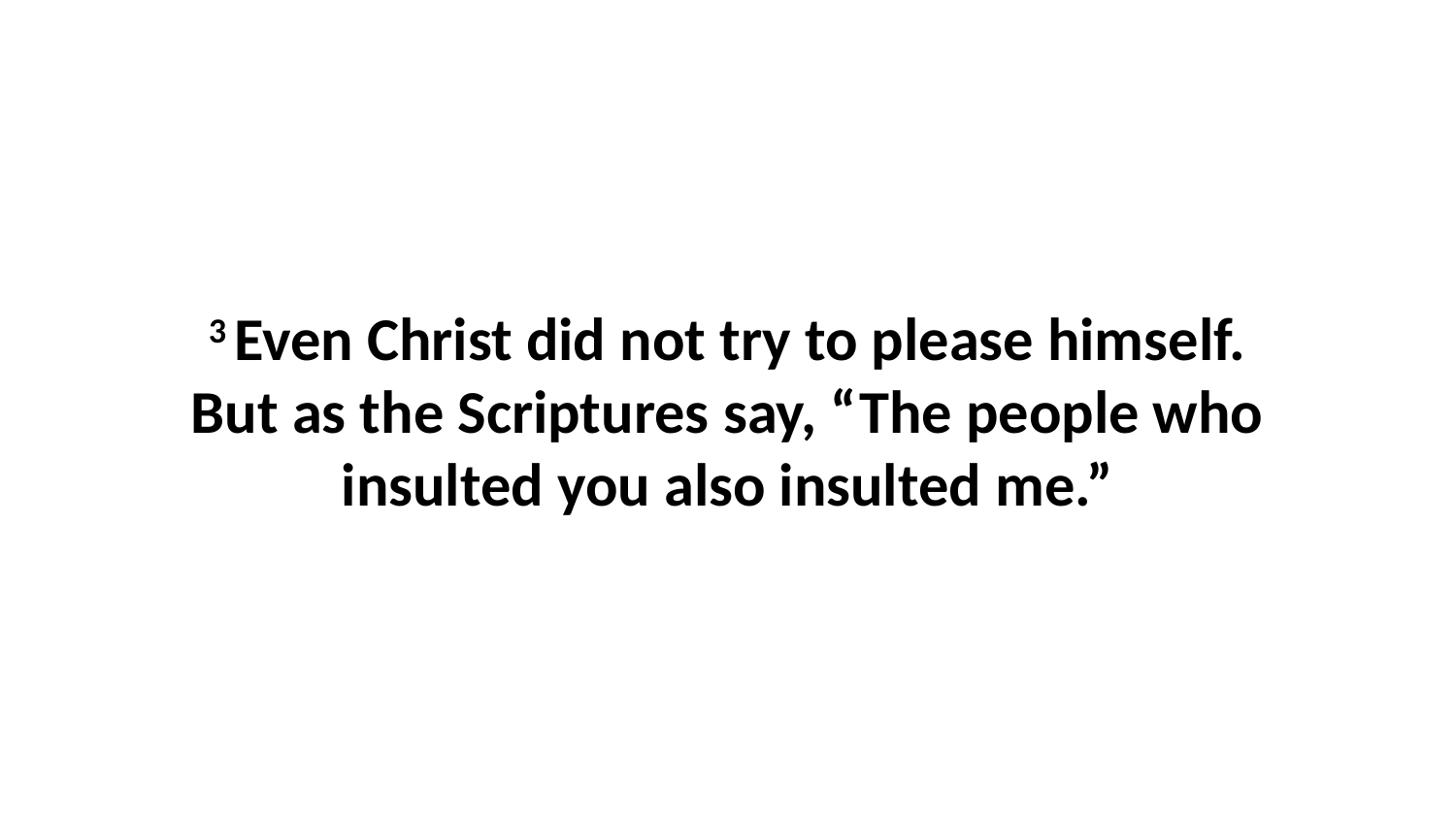

3 Even Christ did not try to please himself. But as the Scriptures say, “The people who insulted you also insulted me.”